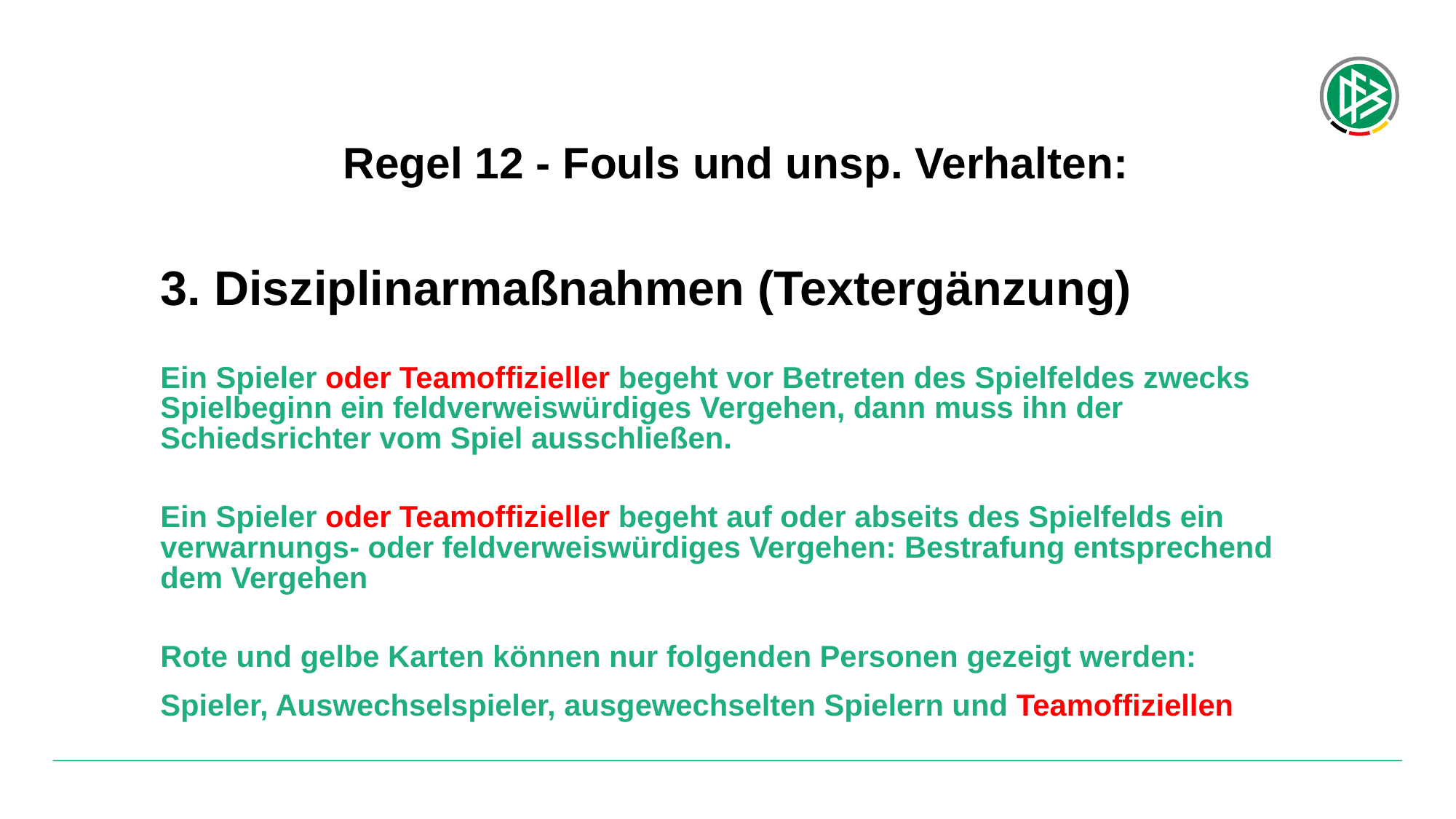

Regel 12 - Fouls und unsp. Verhalten:

3. Disziplinarmaßnahmen (Textergänzung)
Ein Spieler oder Teamoffizieller begeht vor Betreten des Spielfeldes zwecks Spielbeginn ein feldverweiswürdiges Vergehen, dann muss ihn der Schiedsrichter vom Spiel ausschließen.
Ein Spieler oder Teamoffizieller begeht auf oder abseits des Spielfelds ein verwarnungs- oder feldverweiswürdiges Vergehen: Bestrafung entsprechend dem Vergehen
Rote und gelbe Karten können nur folgenden Personen gezeigt werden:
Spieler, Auswechselspieler, ausgewechselten Spielern und Teamoffiziellen

18